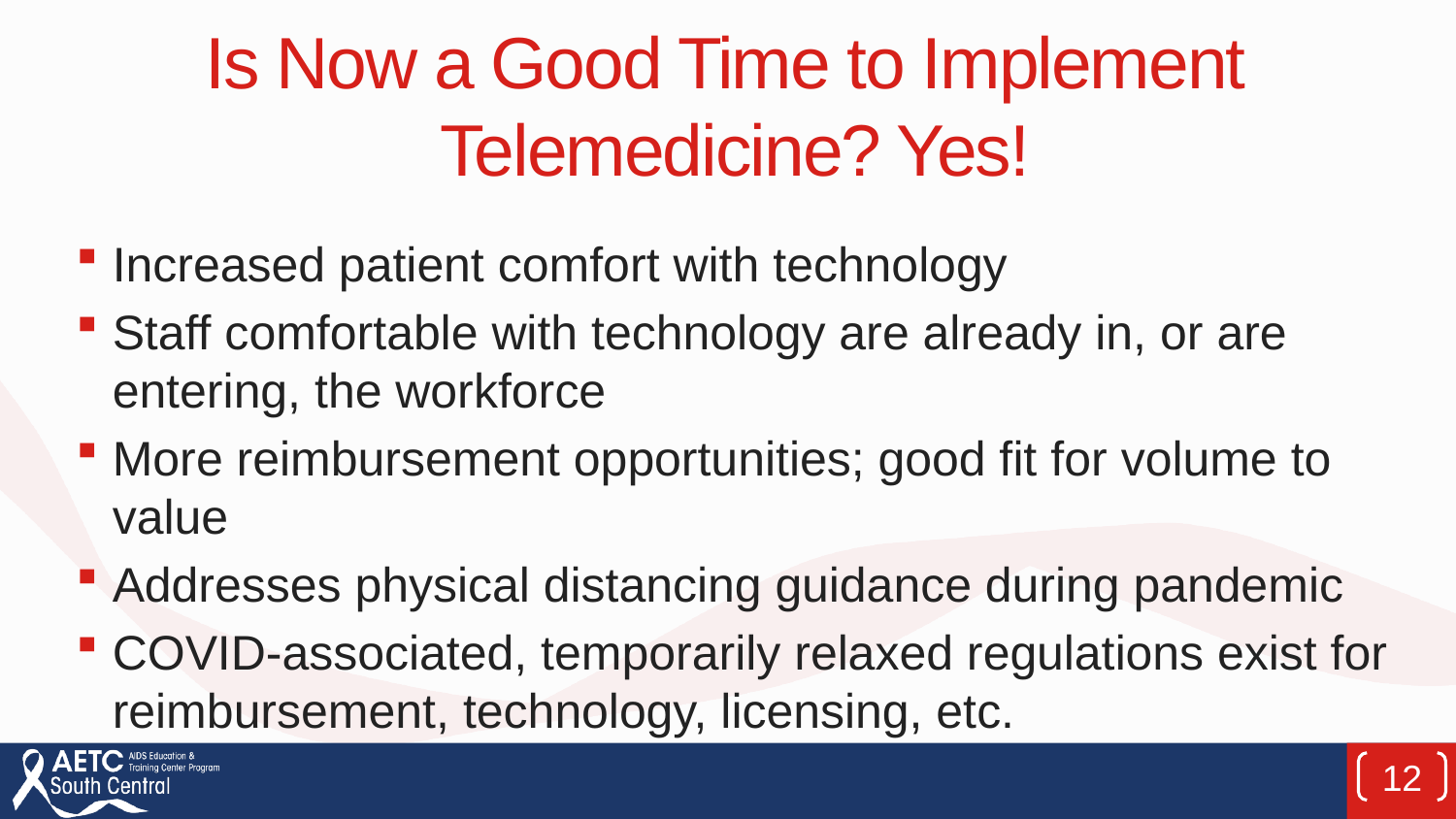

# Is Now a Good Time to Implement Telemedicine? Yes!

Increased patient comfort with technology
Staff comfortable with technology are already in, or are entering, the workforce
More reimbursement opportunities; good fit for volume to value
Addresses physical distancing guidance during pandemic
COVID-associated, temporarily relaxed regulations exist for reimbursement, technology, licensing, etc.

12